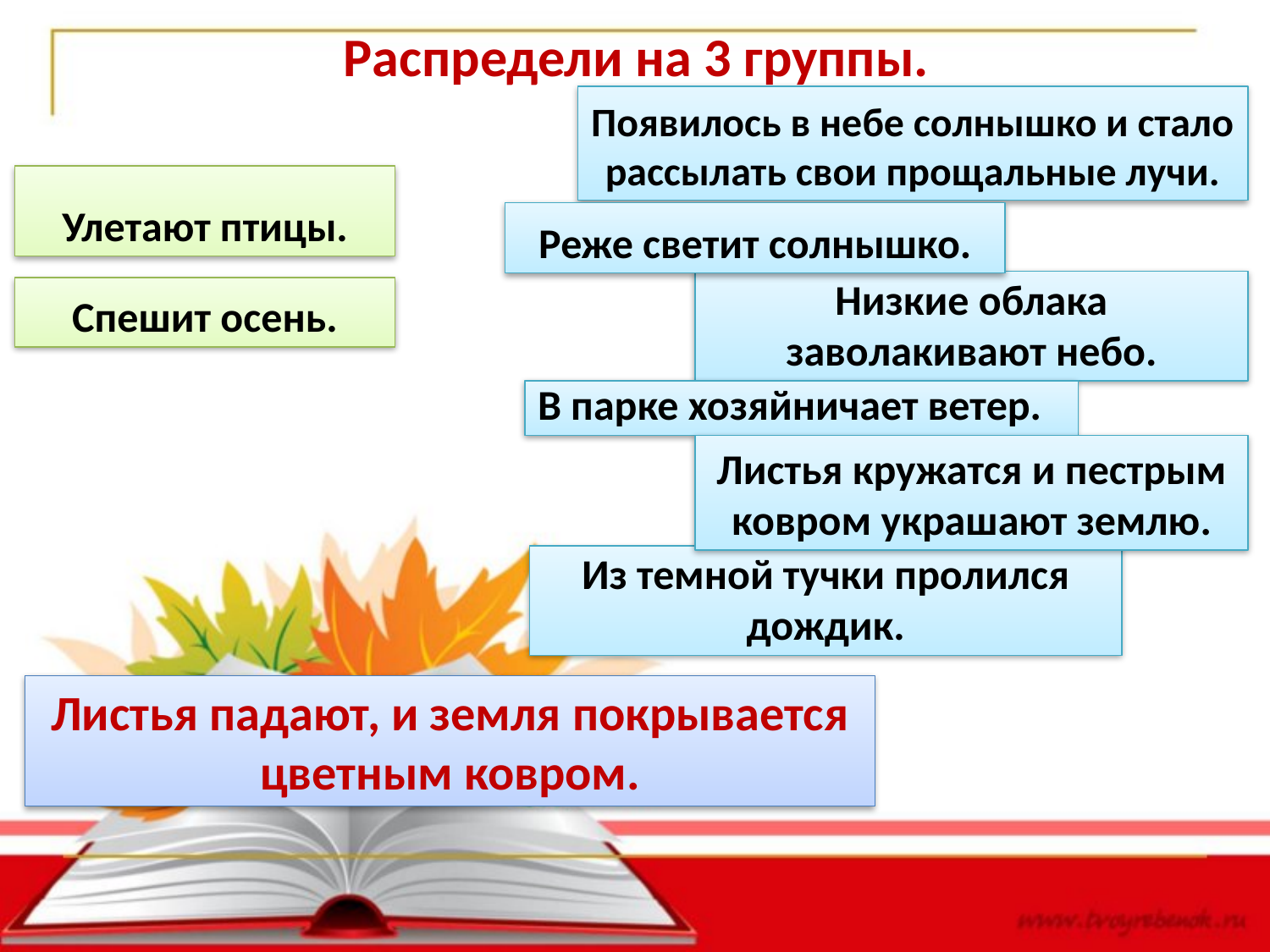

# Распредели на 3 группы.
Появилось в небе солнышко и стало рассылать свои прощальные лучи.
Улетают птицы.
Реже светит солнышко.
Низкие облака заволакивают небо.
Спешит осень.
В парке хозяйничает ветер.
Листья кружатся и пестрым ковром украшают землю.
Из темной тучки пролился дождик.
Листья падают, и земля покрывается цветным ковром.